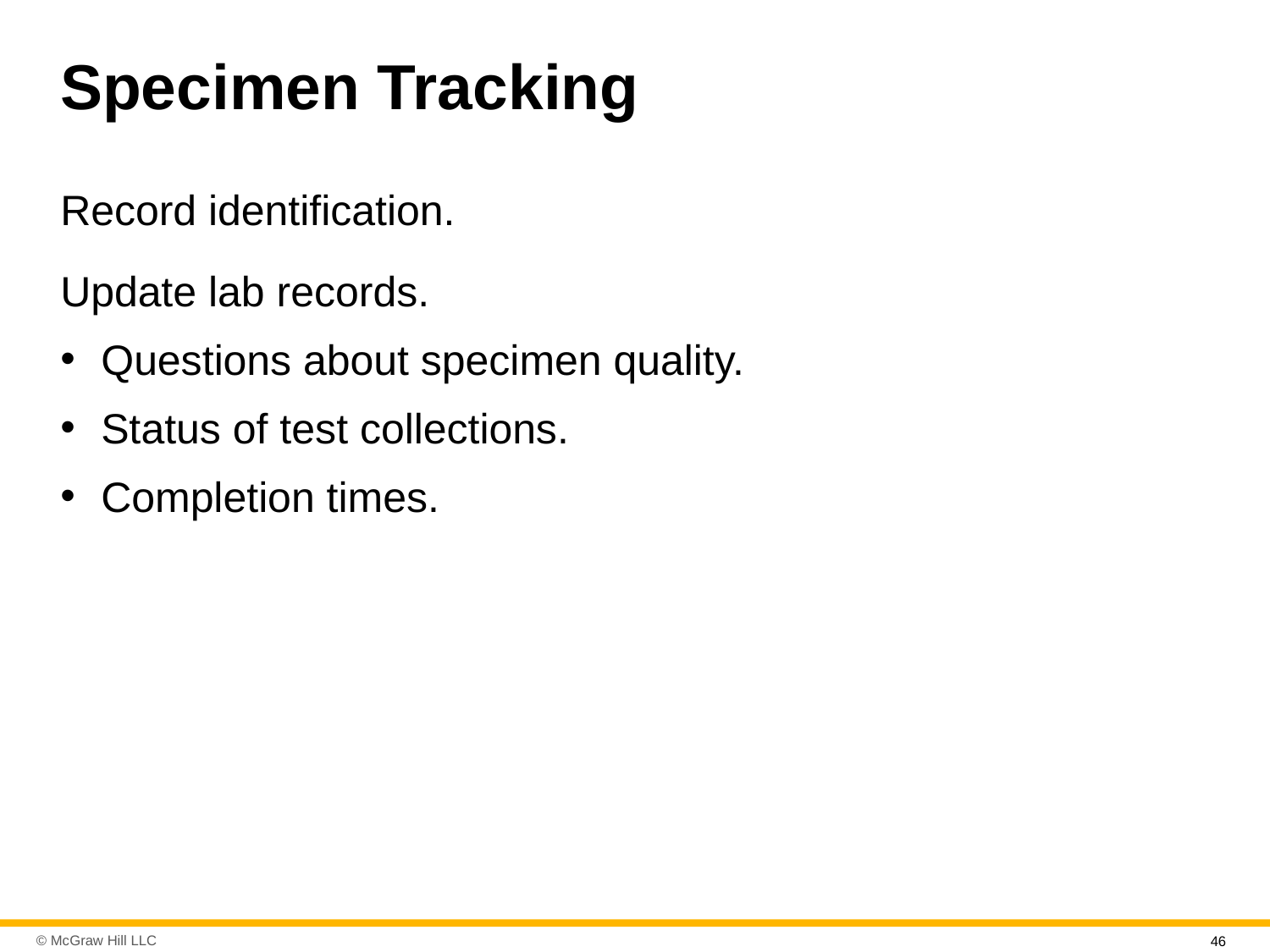

# Specimen Tracking
Record identification.
Update lab records.
Questions about specimen quality.
Status of test collections.
Completion times.
46